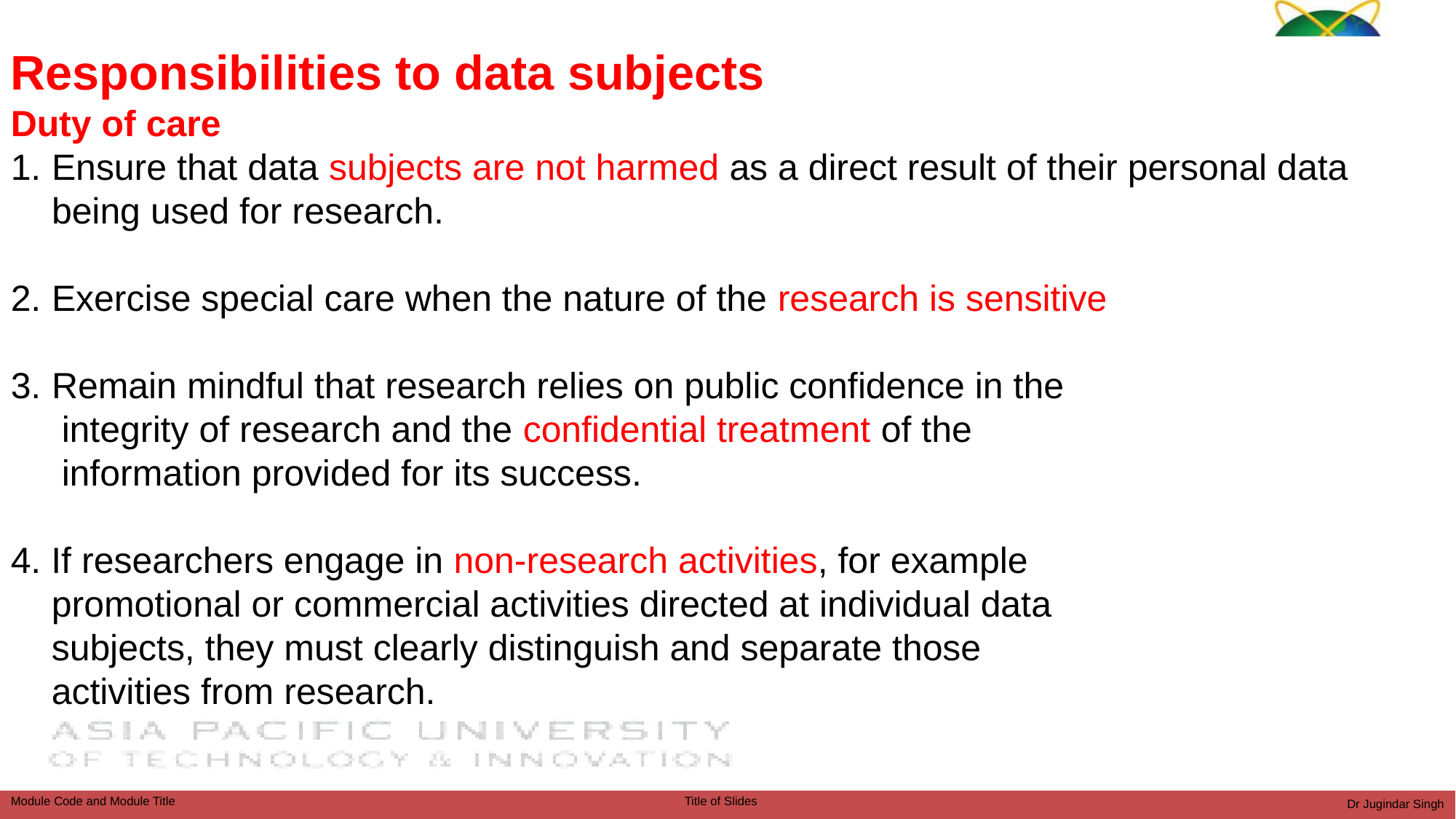

Responsibilities to data subjects
Duty of care
Ensure that data subjects are not harmed as a direct result of their personal data being used for research.

Exercise special care when the nature of the research is sensitive

Remain mindful that research relies on public confidence in the
     integrity of research and the confidential treatment of the
     information provided for its success.

4. If researchers engage in non-research activities, for example
    promotional or commercial activities directed at individual data
    subjects, they must clearly distinguish and separate those
    activities from research.
Dr Jugindar Singh